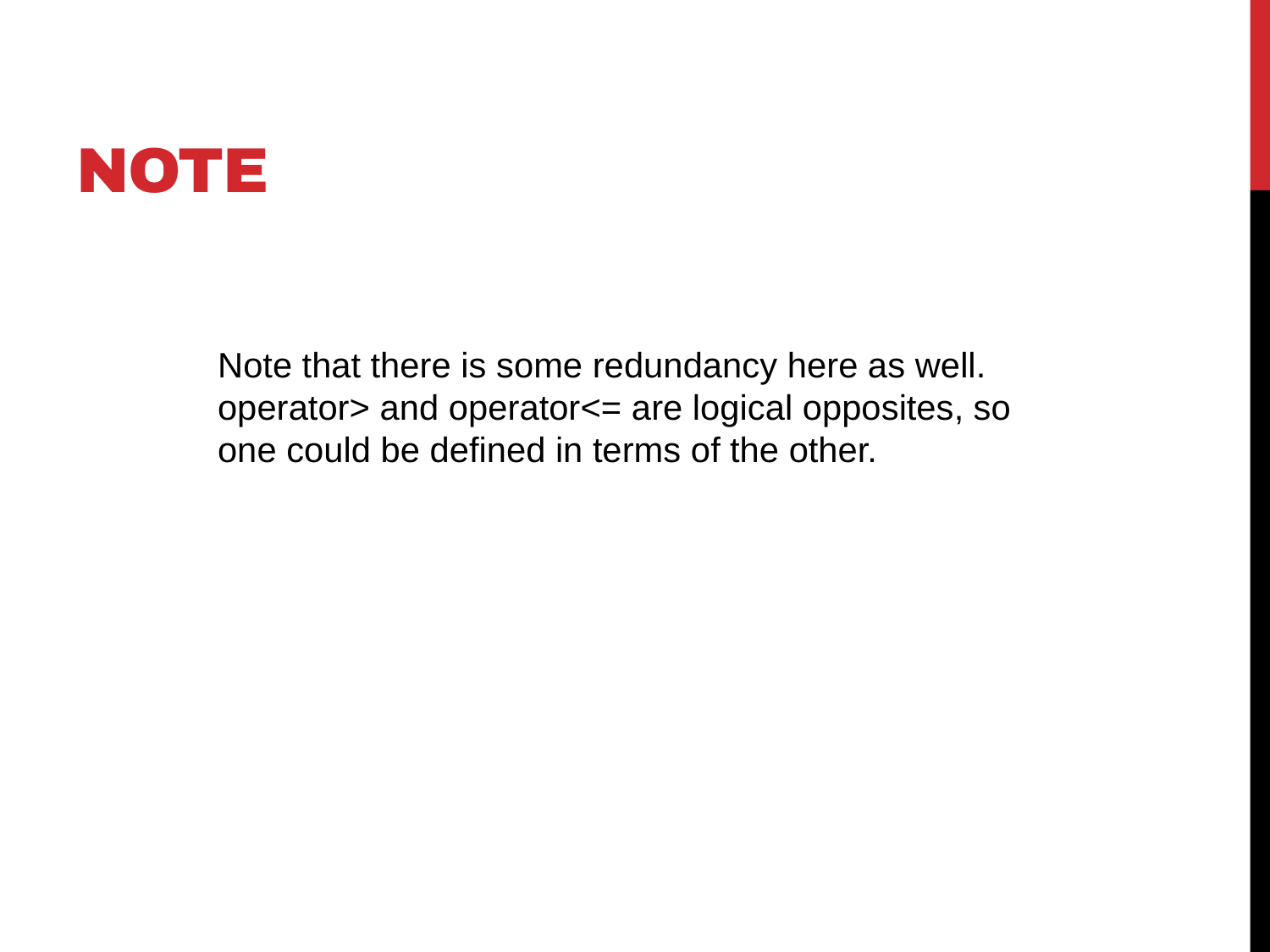

# note
Note that there is some redundancy here as well. operator> and operator<= are logical opposites, so one could be defined in terms of the other.